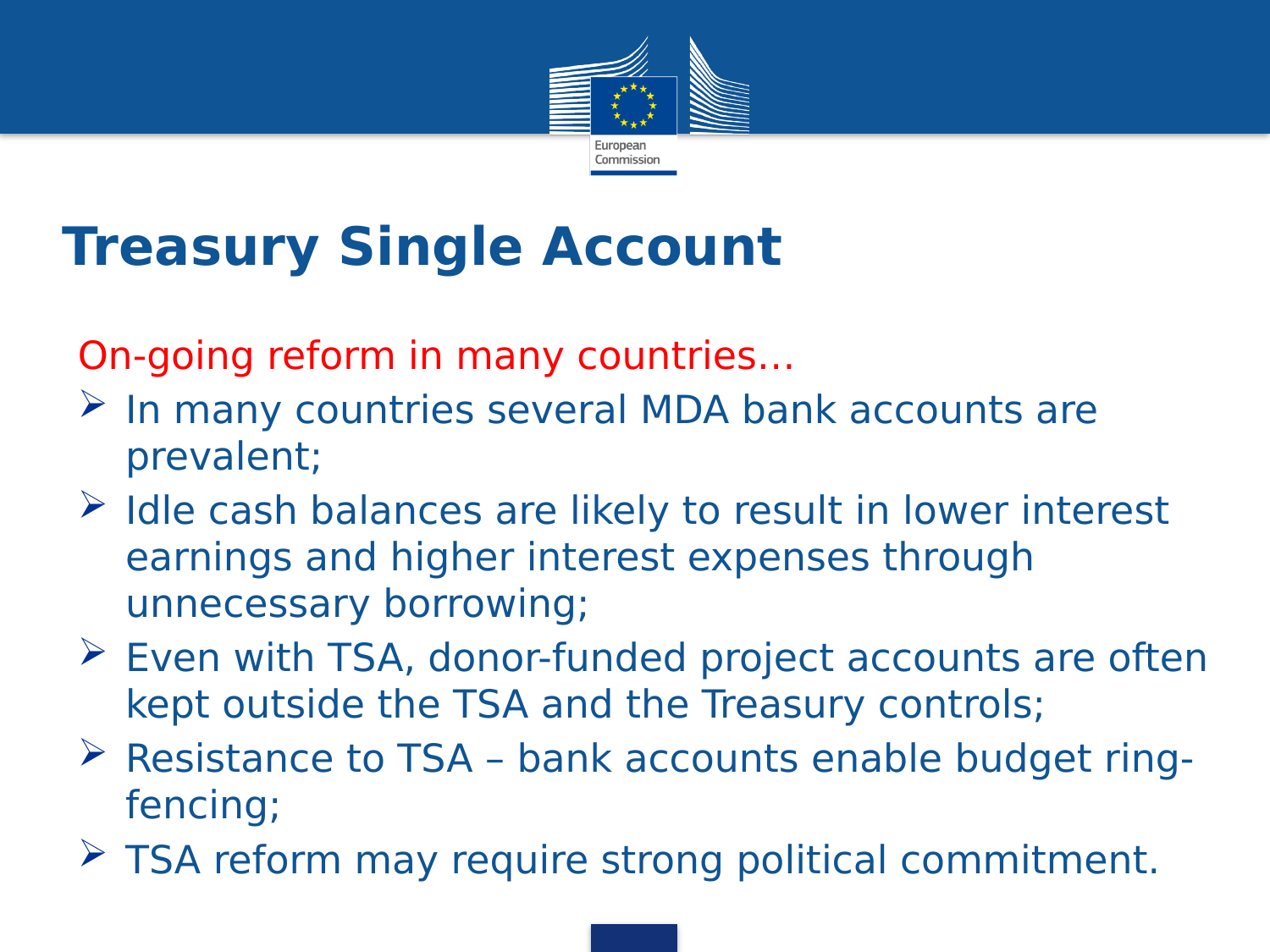

# Treasury Single Account
On-going reform in many countries…
In many countries several MDA bank accounts are prevalent;
Idle cash balances are likely to result in lower interest earnings and higher interest expenses through unnecessary borrowing;
Even with TSA, donor-funded project accounts are often kept outside the TSA and the Treasury controls;
Resistance to TSA – bank accounts enable budget ring-fencing;
TSA reform may require strong political commitment.